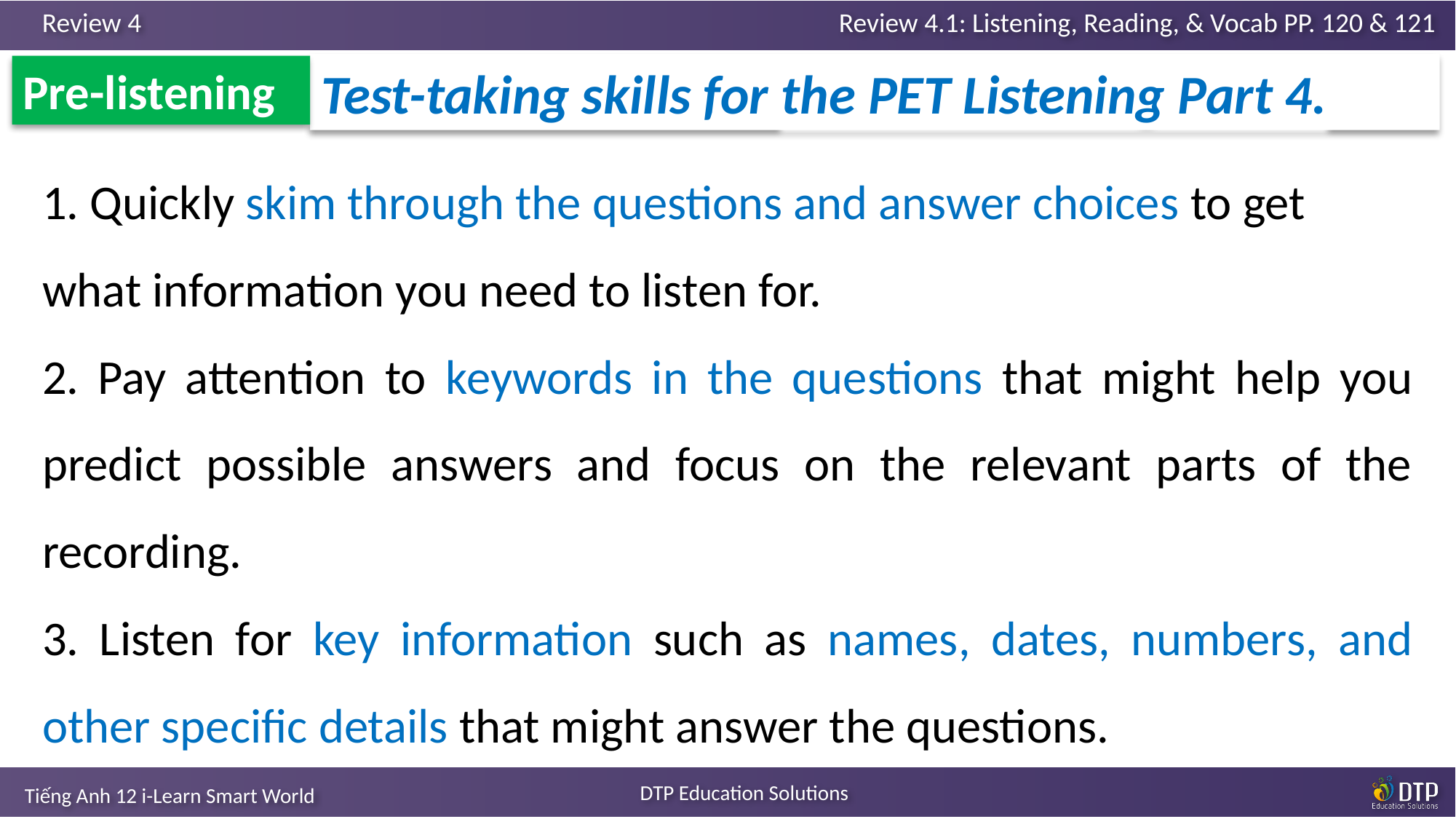

Test-taking skills for the PET Listening Part 4.
Pre-listening
1. Quickly skim through the questions and answer choices to get what information you need to listen for.
2. Pay attention to keywords in the questions that might help you predict possible answers and focus on the relevant parts of the recording.
3. Listen for key information such as names, dates, numbers, and other specific details that might answer the questions.